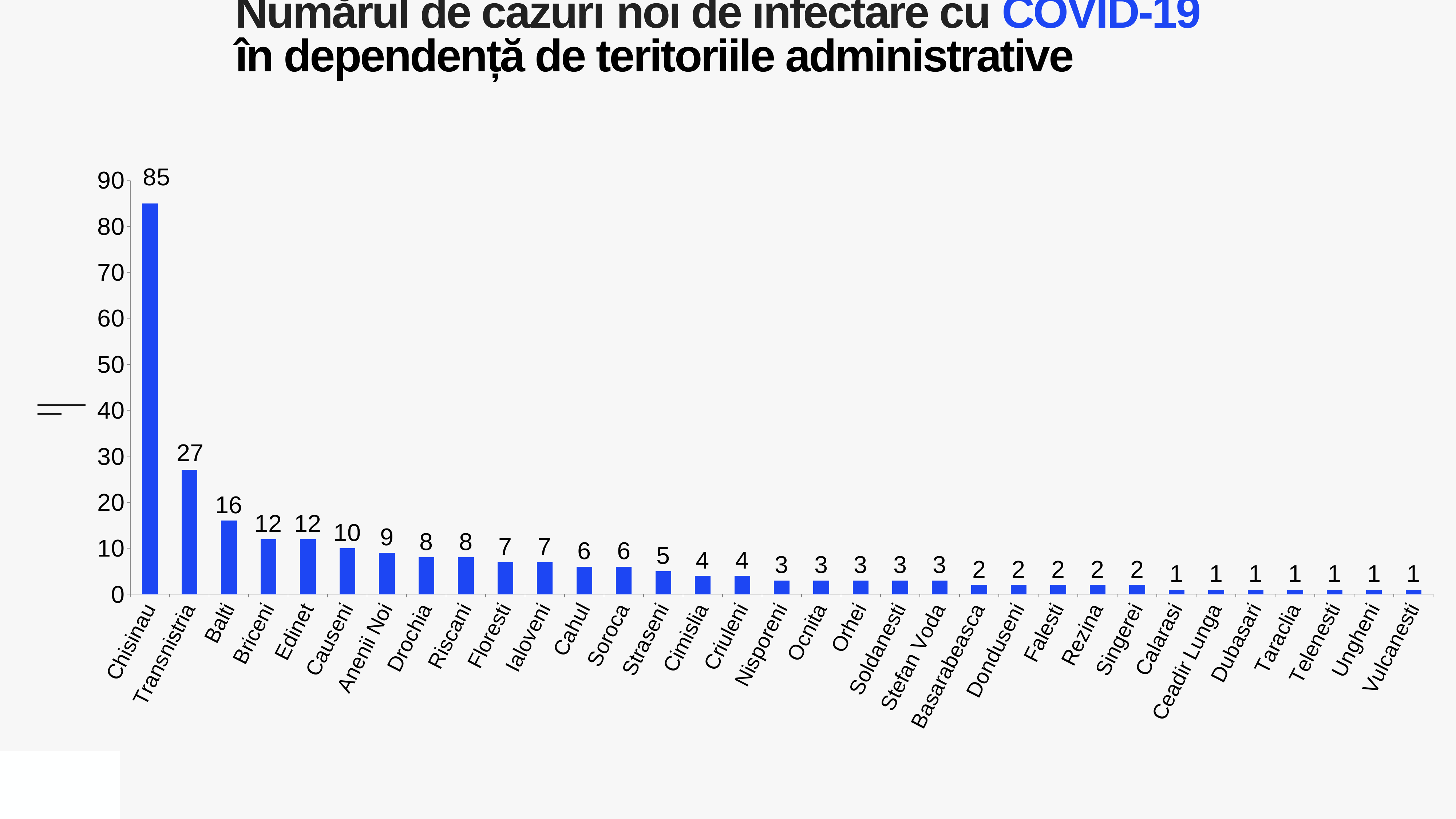

Numărul de cazuri noi de infectare cu COVID-19
în dependență de teritoriile administrative

### Chart

| Category | 662 |
|---|---|
| Chisinau | 85.0 |
| Transnistria | 27.0 |
| Balti | 16.0 |
| Briceni | 12.0 |
| Edinet | 12.0 |
| Causeni | 10.0 |
| Anenii Noi | 9.0 |
| Drochia | 8.0 |
| Riscani | 8.0 |
| Floresti | 7.0 |
| Ialoveni | 7.0 |
| Cahul | 6.0 |
| Soroca | 6.0 |
| Straseni | 5.0 |
| Cimislia | 4.0 |
| Criuleni | 4.0 |
| Nisporeni | 3.0 |
| Ocnita | 3.0 |
| Orhei | 3.0 |
| Soldanesti | 3.0 |
| Stefan Voda | 3.0 |
| Basarabeasca | 2.0 |
| Donduseni | 2.0 |
| Falesti | 2.0 |
| Rezina | 2.0 |
| Singerei | 2.0 |
| Calarasi | 1.0 |
| Ceadir Lunga | 1.0 |
| Dubasari | 1.0 |
| Taraclia | 1.0 |
| Telenesti | 1.0 |
| Ungheni | 1.0 |
| Vulcanesti | 1.0 |